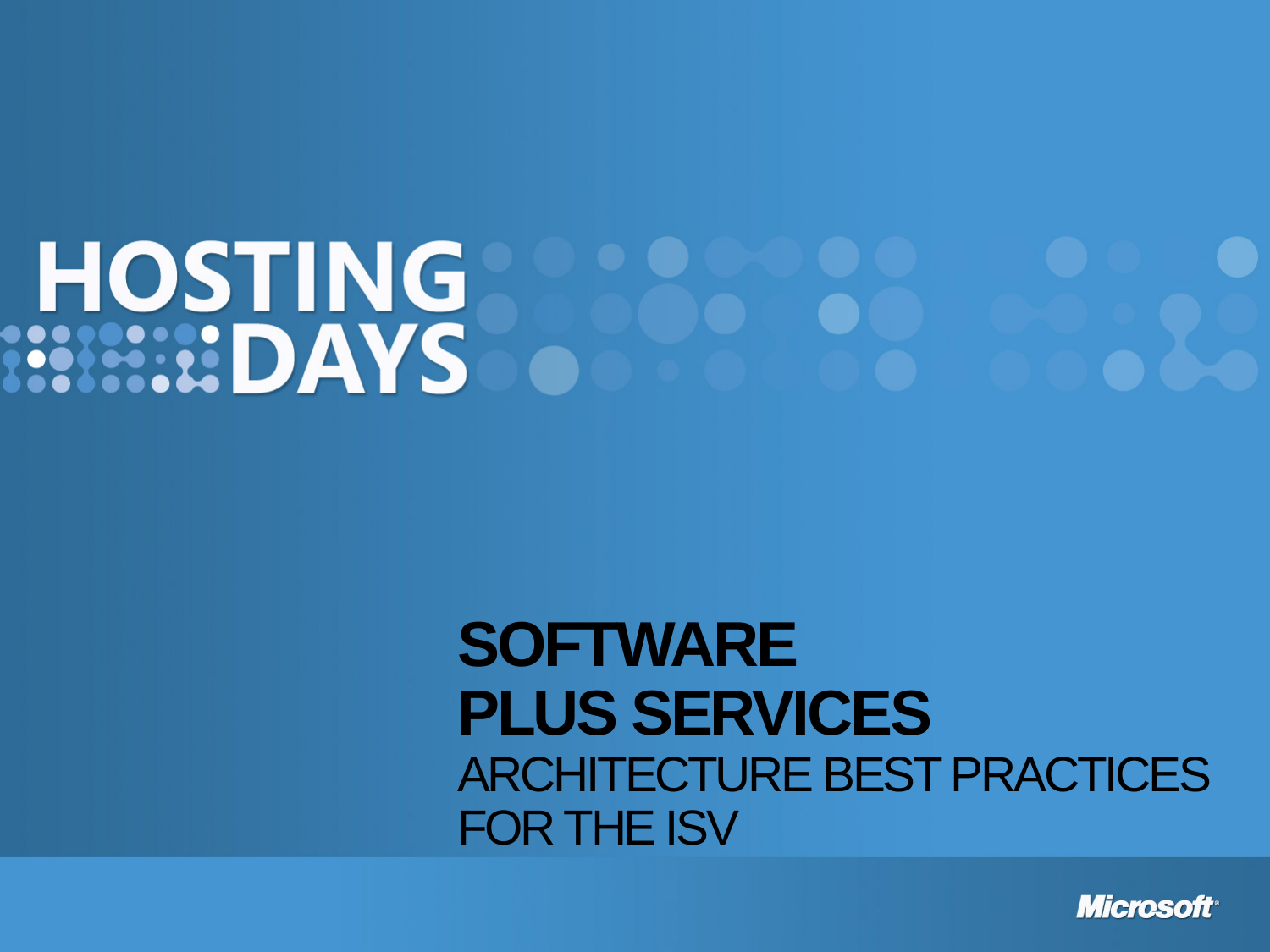

# Software plus Services Architecture BEST PRACTICES FOR THE ISV